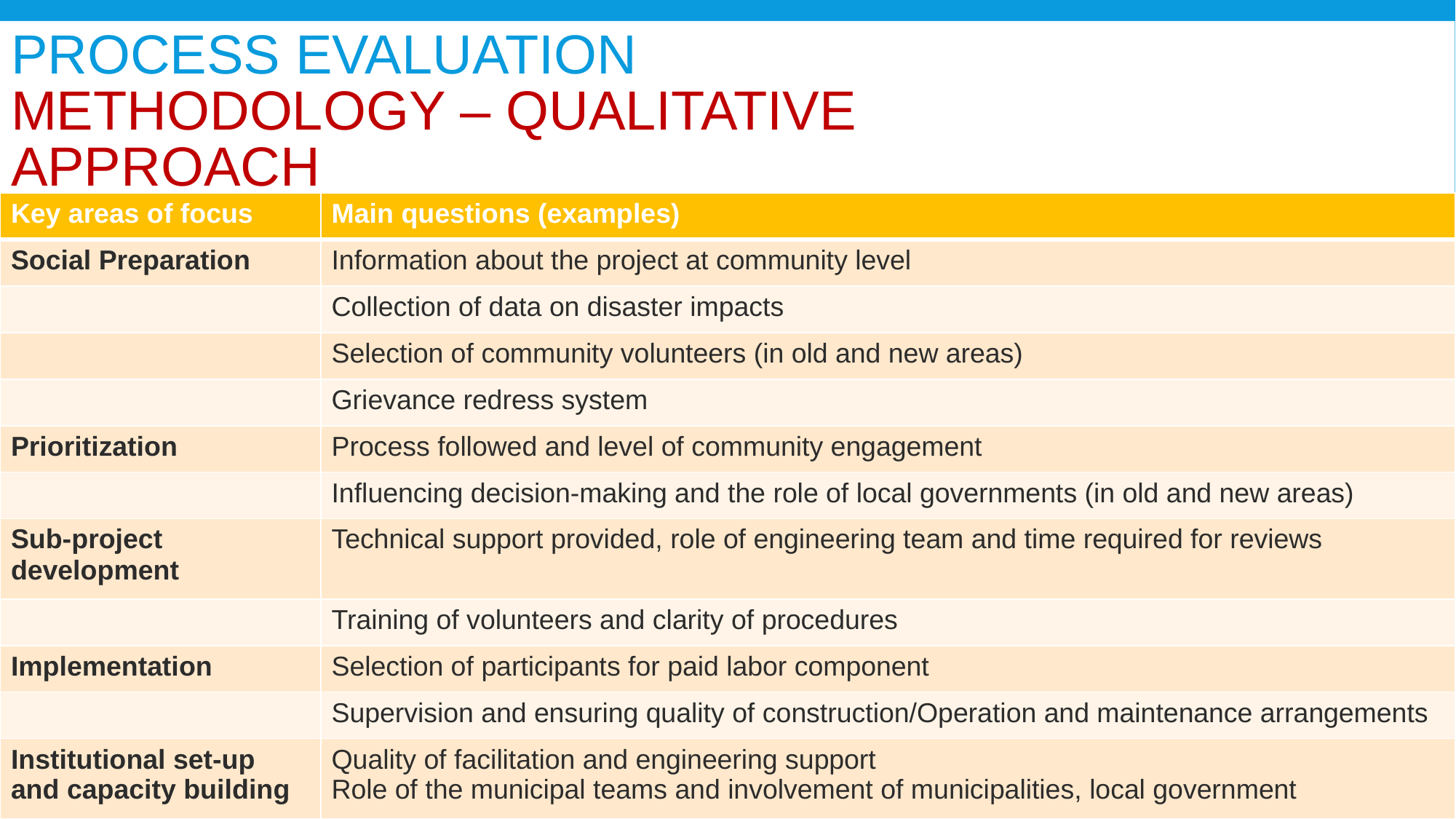

# Process evaluation Methodology – qualitative approach
| Key areas of focus | Main questions (examples) |
| --- | --- |
| Social Preparation | Information about the project at community level |
|  | Collection of data on disaster impacts |
|  | Selection of community volunteers (in old and new areas) |
|  | Grievance redress system |
| Prioritization | Process followed and level of community engagement |
|  | Influencing decision-making and the role of local governments (in old and new areas) |
| Sub-project development | Technical support provided, role of engineering team and time required for reviews |
|  | Training of volunteers and clarity of procedures |
| Implementation | Selection of participants for paid labor component |
|  | Supervision and ensuring quality of construction/Operation and maintenance arrangements |
| Institutional set-up and capacity building | Quality of facilitation and engineering support Role of the municipal teams and involvement of municipalities, local government |
9